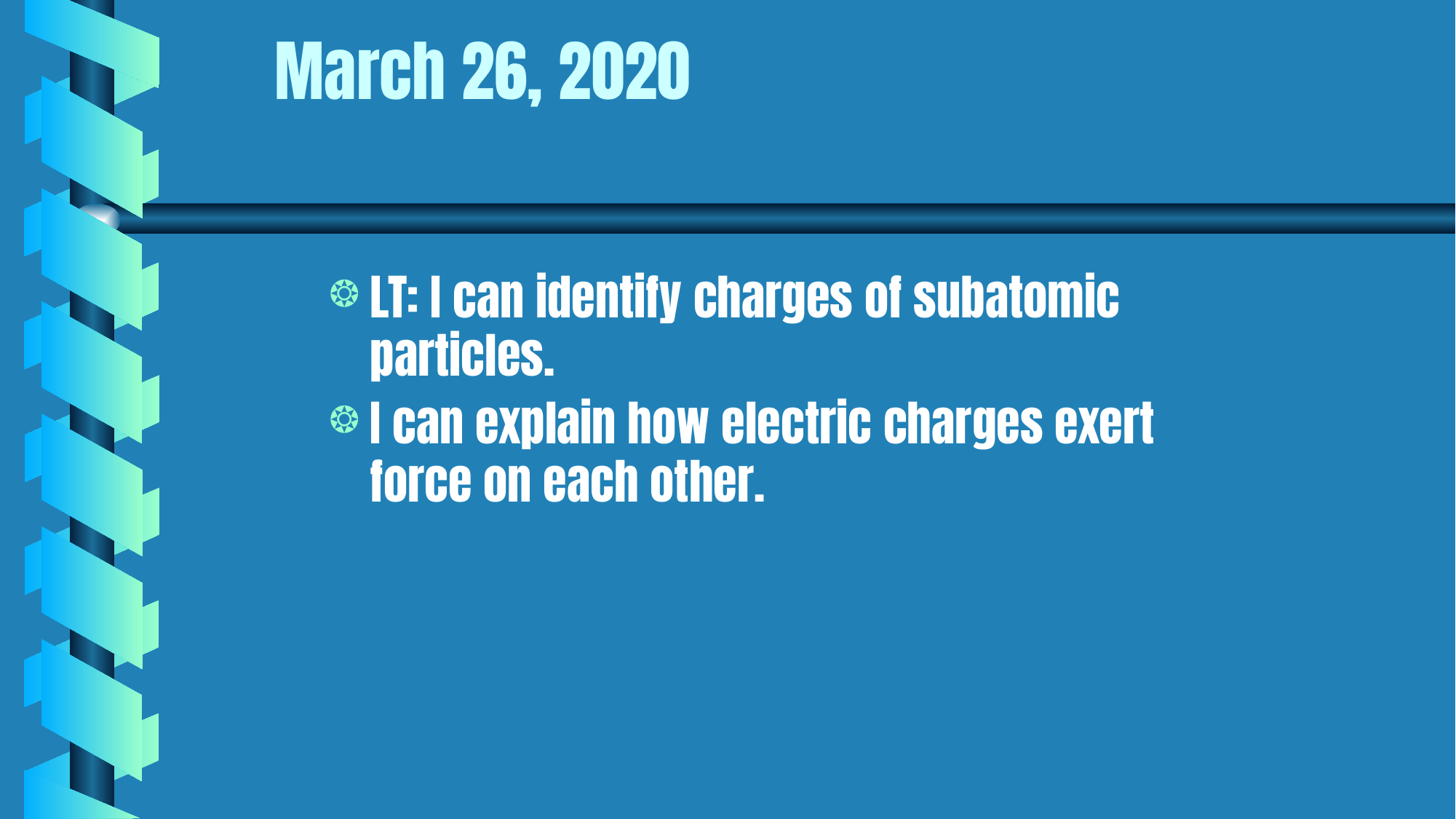

# March 26, 2020
LT: I can identify charges of subatomic particles.
I can explain how electric charges exert force on each other.